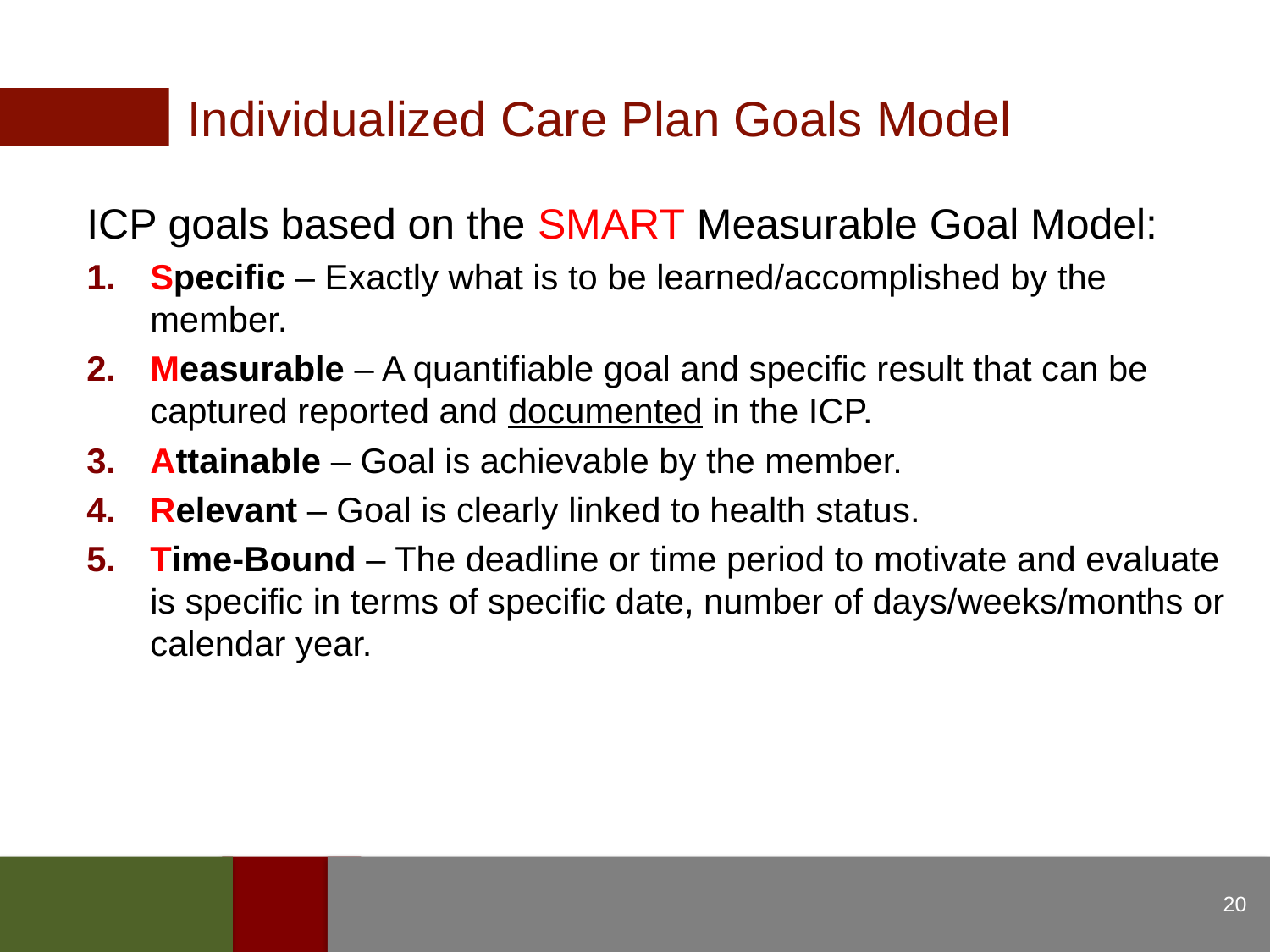

Individualized Care Plan Goals Model

ICP goals based on the SMART Measurable Goal Model:
Specific – Exactly what is to be learned/accomplished by the member.
Measurable – A quantifiable goal and specific result that can be captured reported and documented in the ICP.
Attainable – Goal is achievable by the member.
Relevant – Goal is clearly linked to health status.
Time-Bound – The deadline or time period to motivate and evaluate is specific in terms of specific date, number of days/weeks/months or calendar year.
20